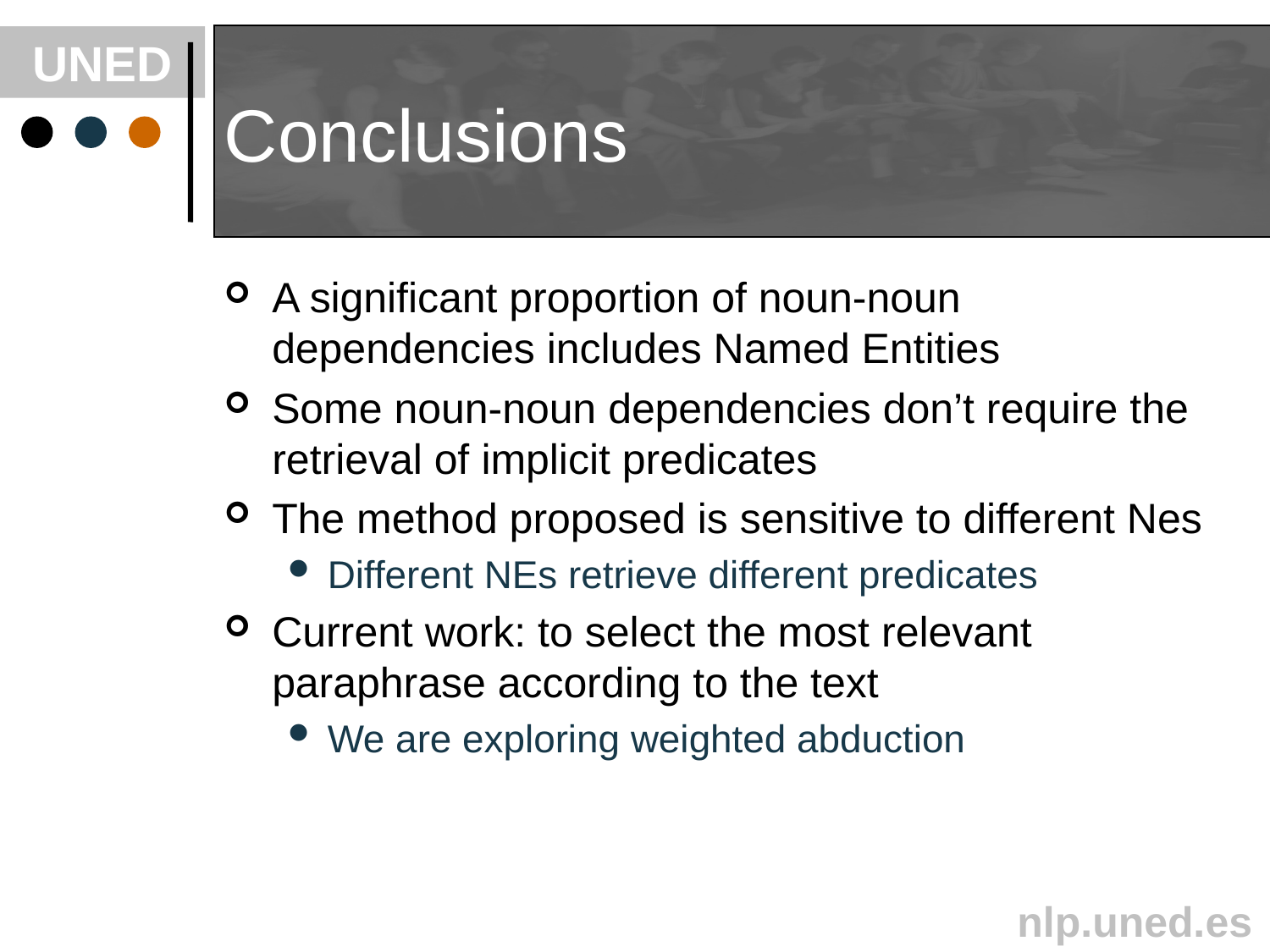

# Conclusions
A significant proportion of noun-noun dependencies includes Named Entities
Some noun-noun dependencies don’t require the retrieval of implicit predicates
The method proposed is sensitive to different Nes
Different NEs retrieve different predicates
Current work: to select the most relevant paraphrase according to the text
We are exploring weighted abduction